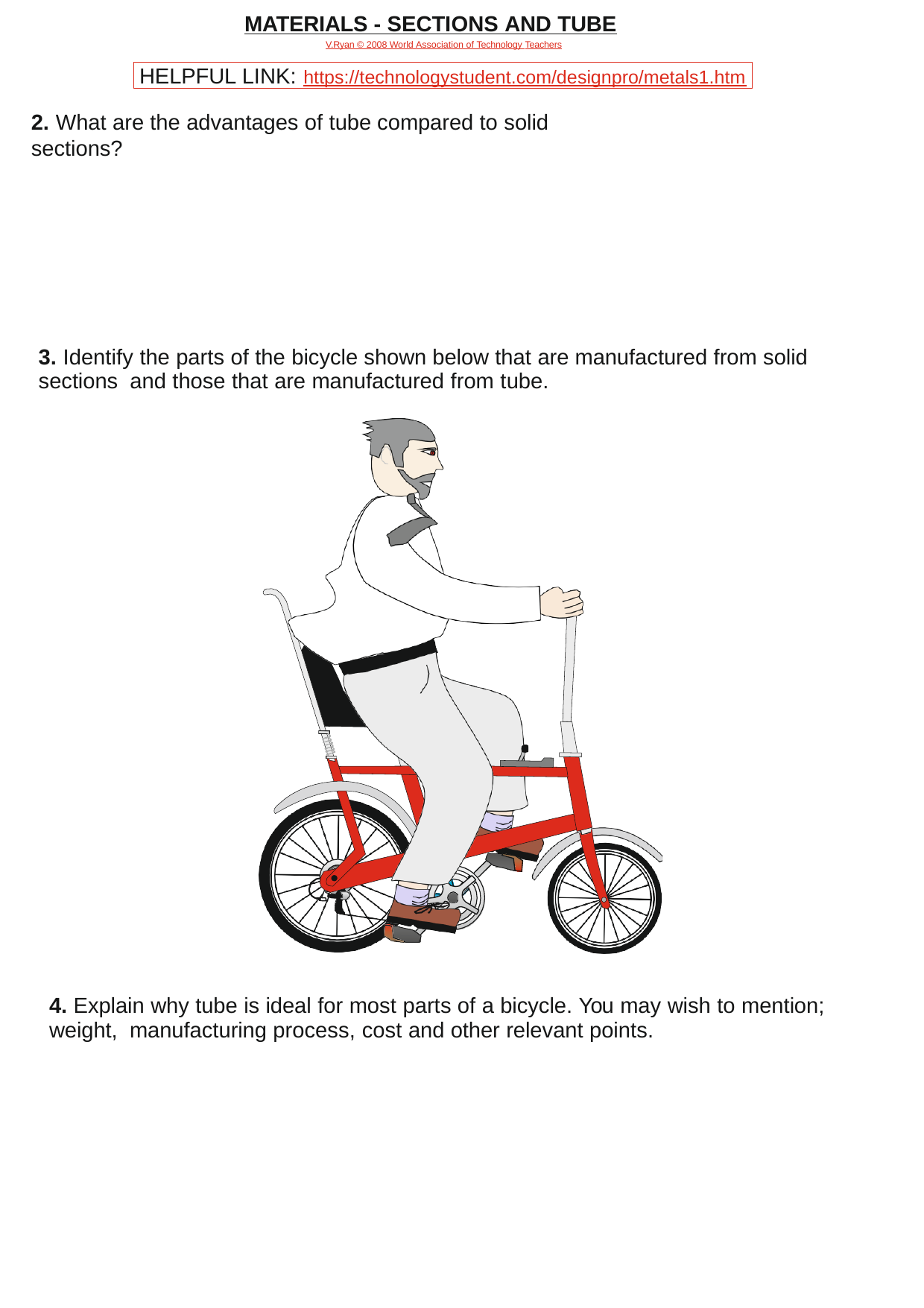

MATERIALS - SECTIONS AND TUBE
V.Ryan © 2008 World Association of Technology Teachers
HELPFUL LINK: https://technologystudent.com/designpro/metals1.htm
2. What are the advantages of tube compared to solid sections?
3. Identify the parts of the bicycle shown below that are manufactured from solid sections  and those that are manufactured from tube.

4. Explain why tube is ideal for most parts of a bicycle. You may wish to mention; weight,  manufacturing process, cost and other relevant points.